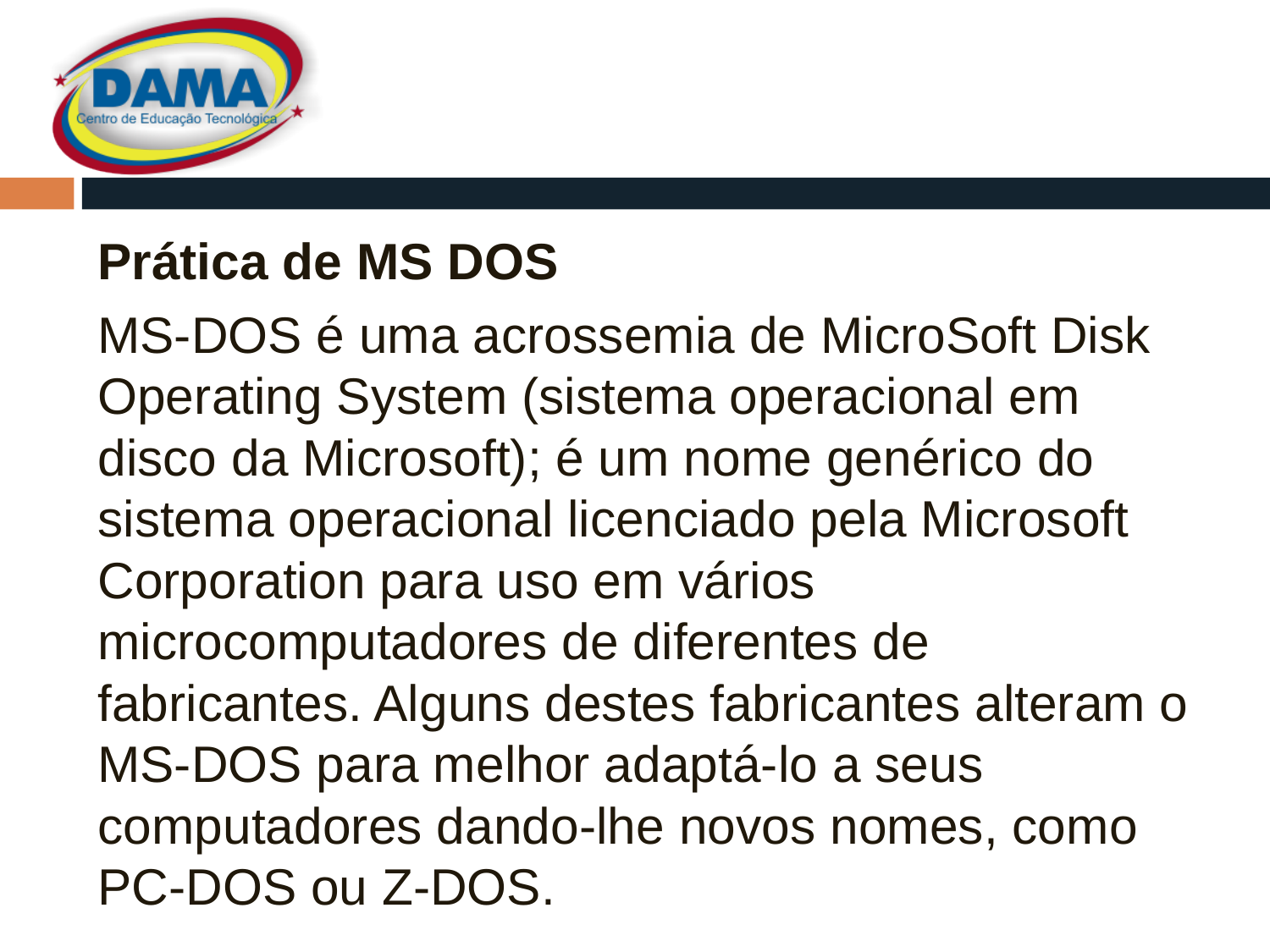

#
Prática de MS DOS
MS-DOS é uma acrossemia de MicroSoft Disk Operating System (sistema operacional em disco da Microsoft); é um nome genérico do sistema operacional licenciado pela Microsoft Corporation para uso em vários microcomputadores de diferentes de fabricantes. Alguns destes fabricantes alteram o MS-DOS para melhor adaptá-lo a seus computadores dando-lhe novos nomes, como PC-DOS ou Z-DOS.